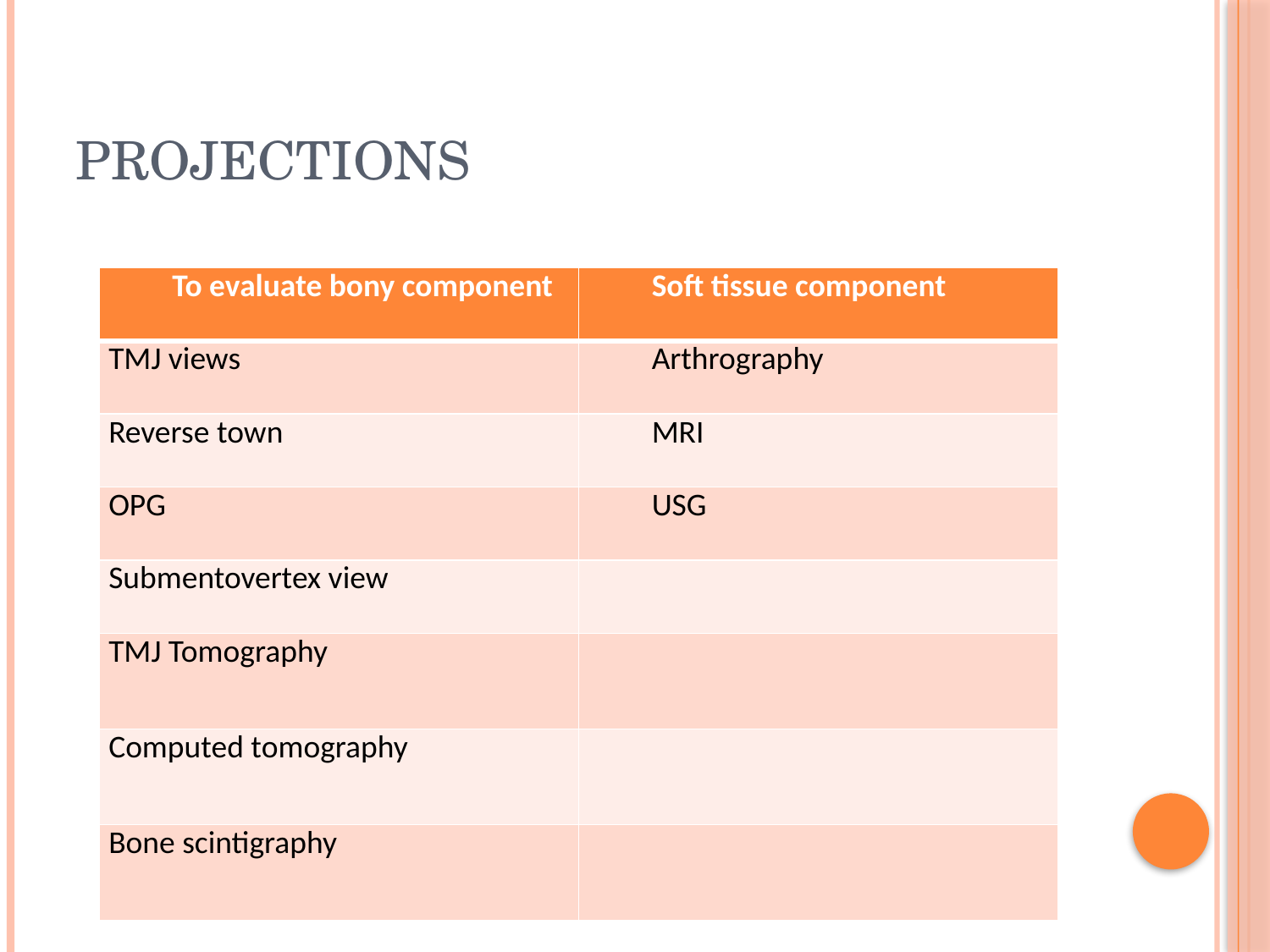

# Projections
| To evaluate bony component | Soft tissue component |
| --- | --- |
| TMJ views | Arthrography |
| Reverse town | MRI |
| OPG | USG |
| Submentovertex view |  |
| TMJ Tomography |  |
| Computed tomography |  |
| Bone scintigraphy |  |